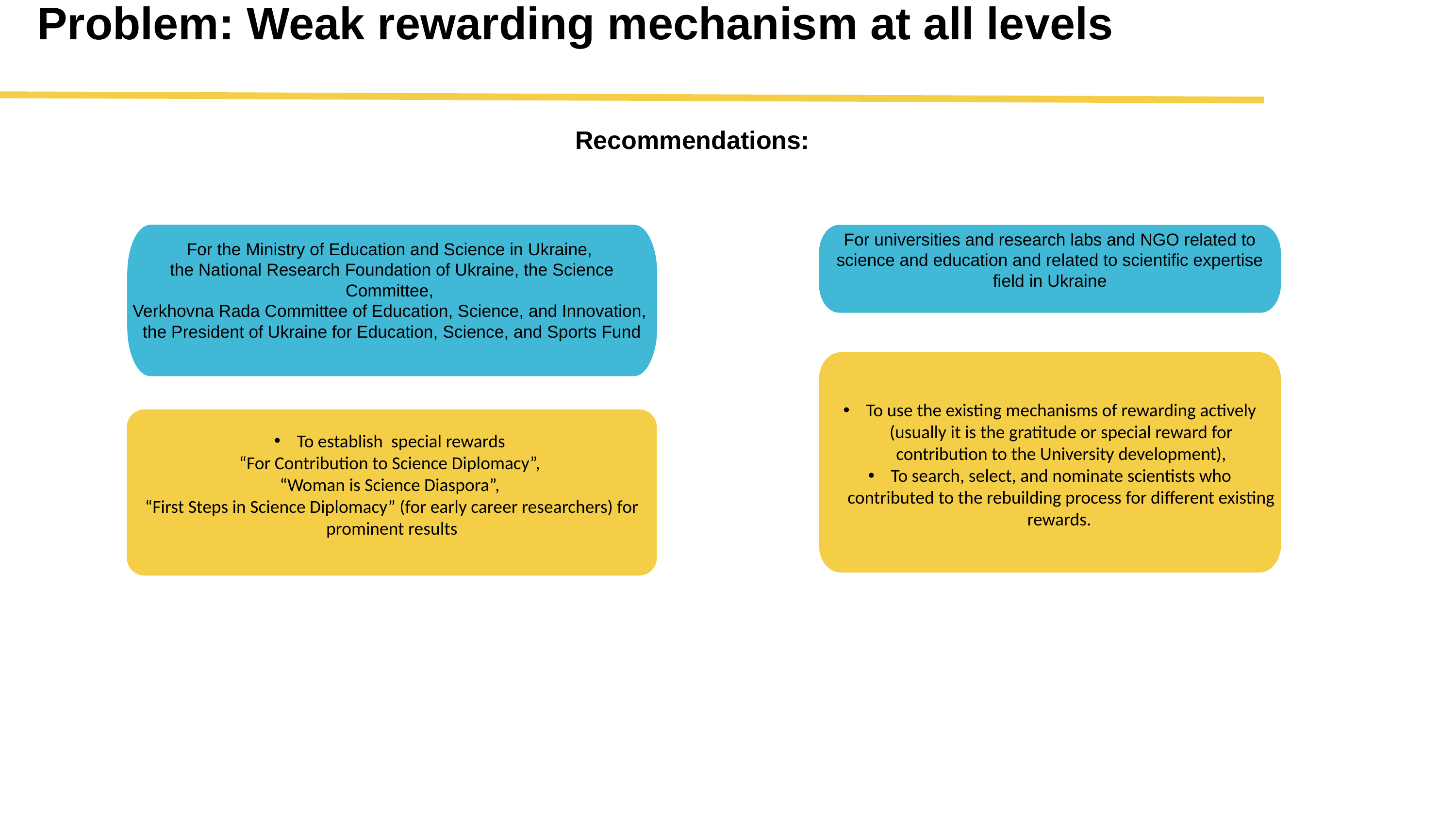

Problem: Weak rewarding mechanism at all levels

Recommendations:
For the Ministry of Education and Science in Ukraine,
the National Research Foundation of Ukraine, the Science Committee,
Verkhovna Rada Committee of Education, Science, and Innovation,
the President of Ukraine for Education, Science, and Sports Fund

For universities and research labs and NGO related to science and education and related to scientific expertise field in Ukraine

To use the existing mechanisms of rewarding actively (usually it is the gratitude or special reward for contribution to the University development),
To search, select, and nominate scientists who contributed to the rebuilding process for different existing rewards.

To establish  special rewards
“For Contribution to Science Diplomacy”,
“Woman is Science Diaspora”,
“First Steps in Science Diplomacy” (for early career researchers) for prominent results